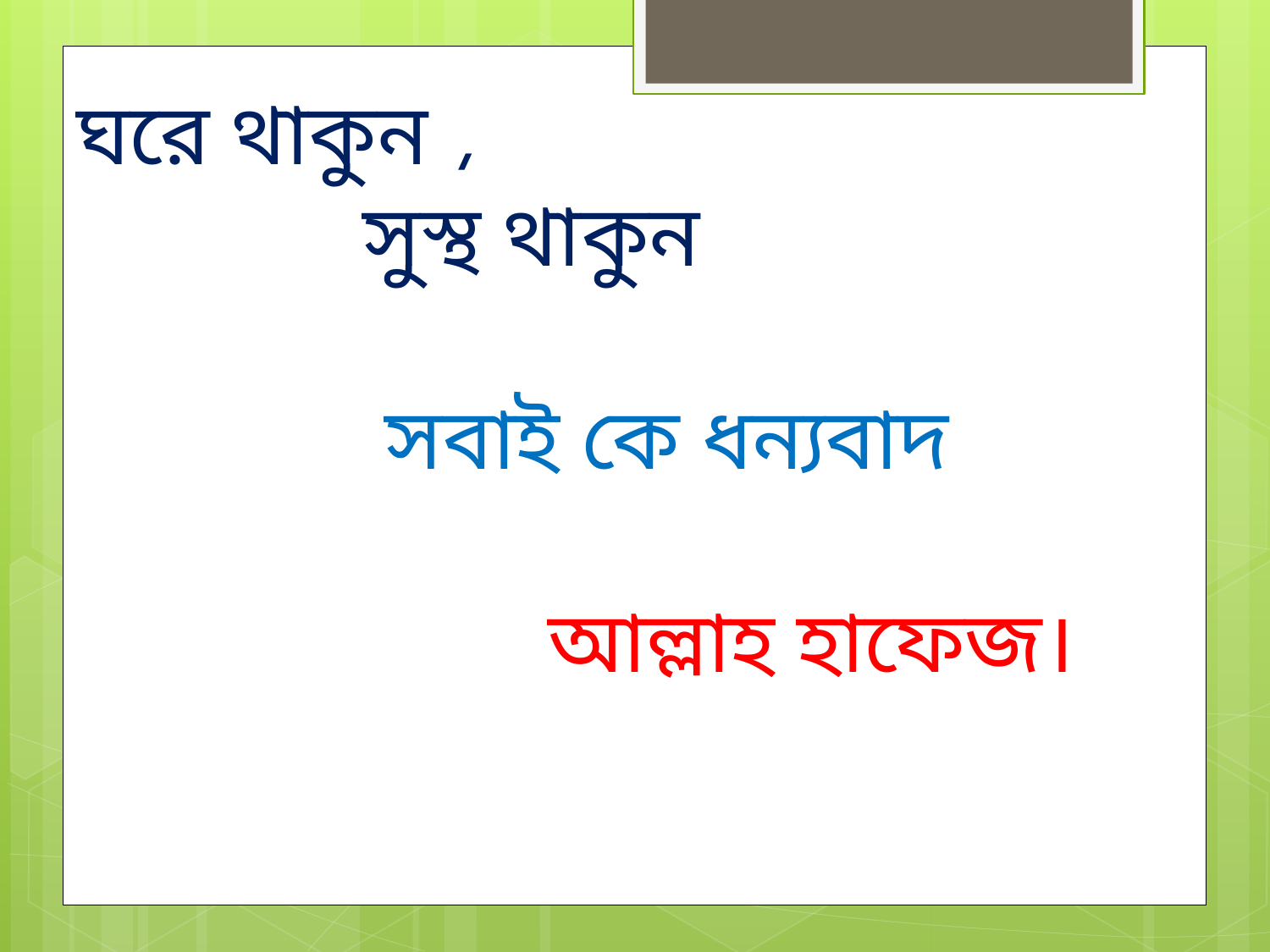

ঘরে থাকুন ,
              সুস্থ থাকুন
                                                                   সবাই কে ধন্যবাদ
                                                                     আল্লাহ হাফেজ।